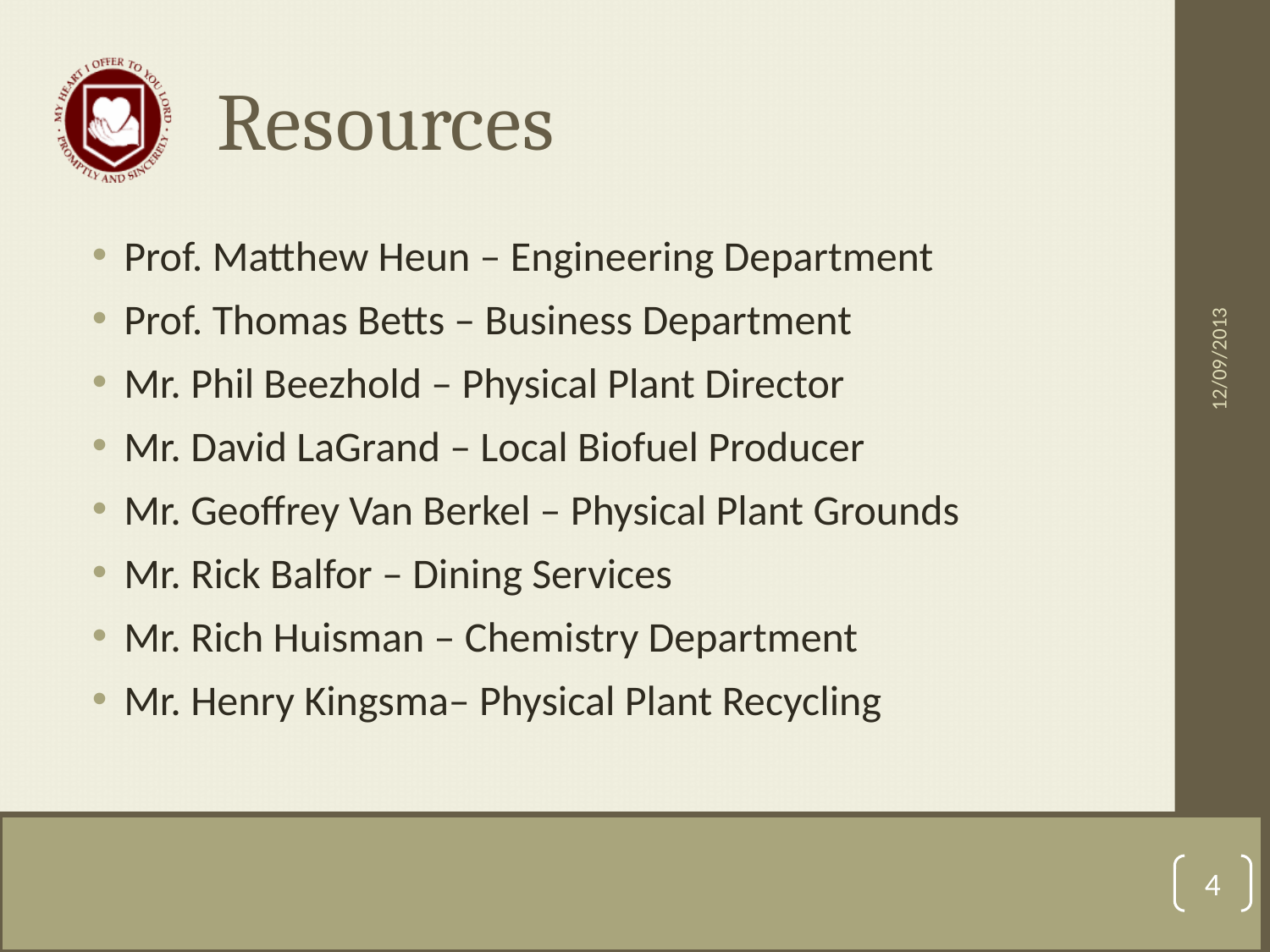

# Resources
Prof. Matthew Heun – Engineering Department
Prof. Thomas Betts – Business Department
Mr. Phil Beezhold – Physical Plant Director
Mr. David LaGrand – Local Biofuel Producer
Mr. Geoffrey Van Berkel – Physical Plant Grounds
Mr. Rick Balfor – Dining Services
Mr. Rich Huisman – Chemistry Department
Mr. Henry Kingsma– Physical Plant Recycling

12/09/2013
4